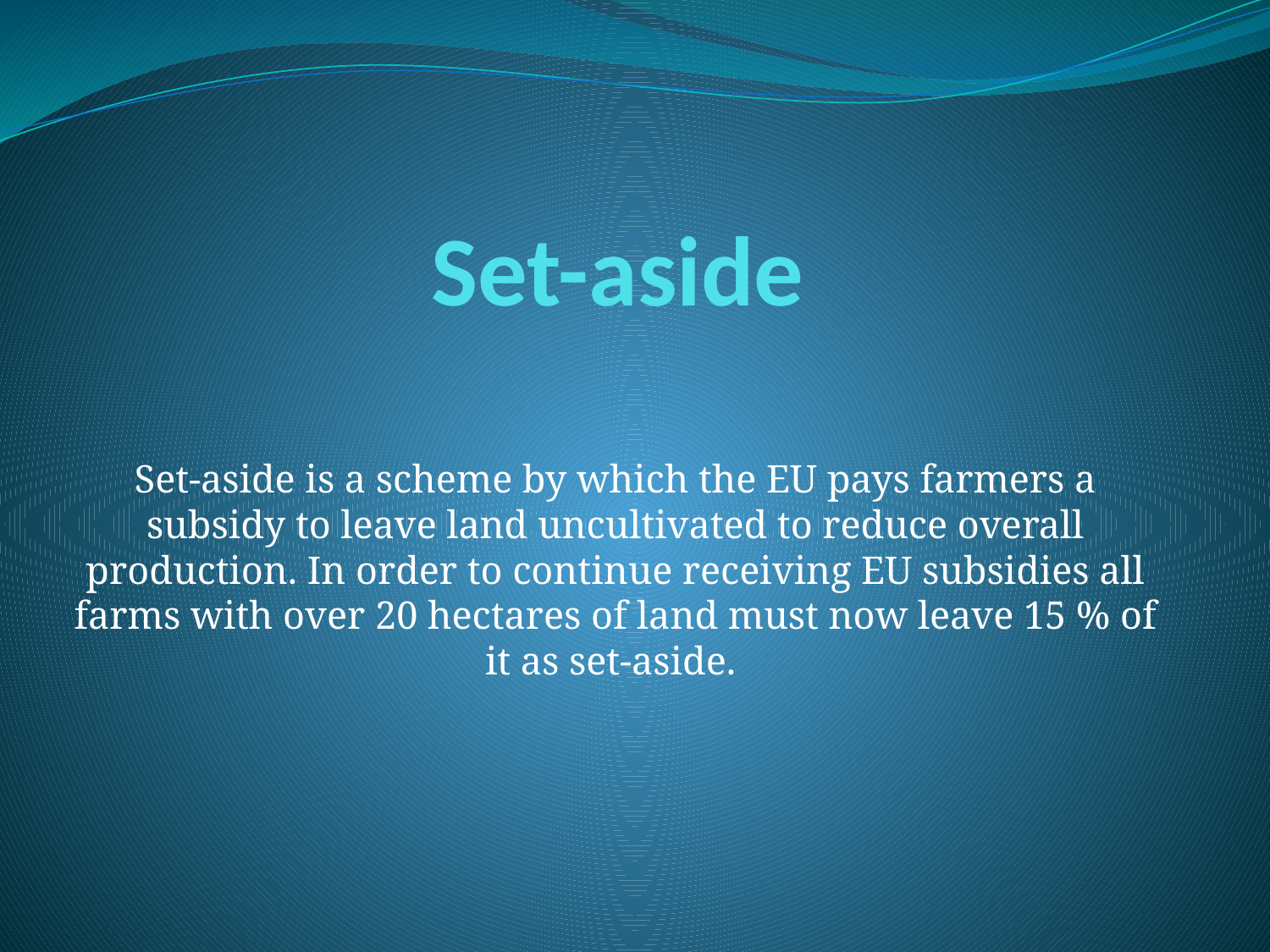

# Set-aside
Set-aside is a scheme by which the EU pays farmers a subsidy to leave land uncultivated to reduce overall production. In order to continue receiving EU subsidies all farms with over 20 hectares of land must now leave 15 % of it as set-aside.